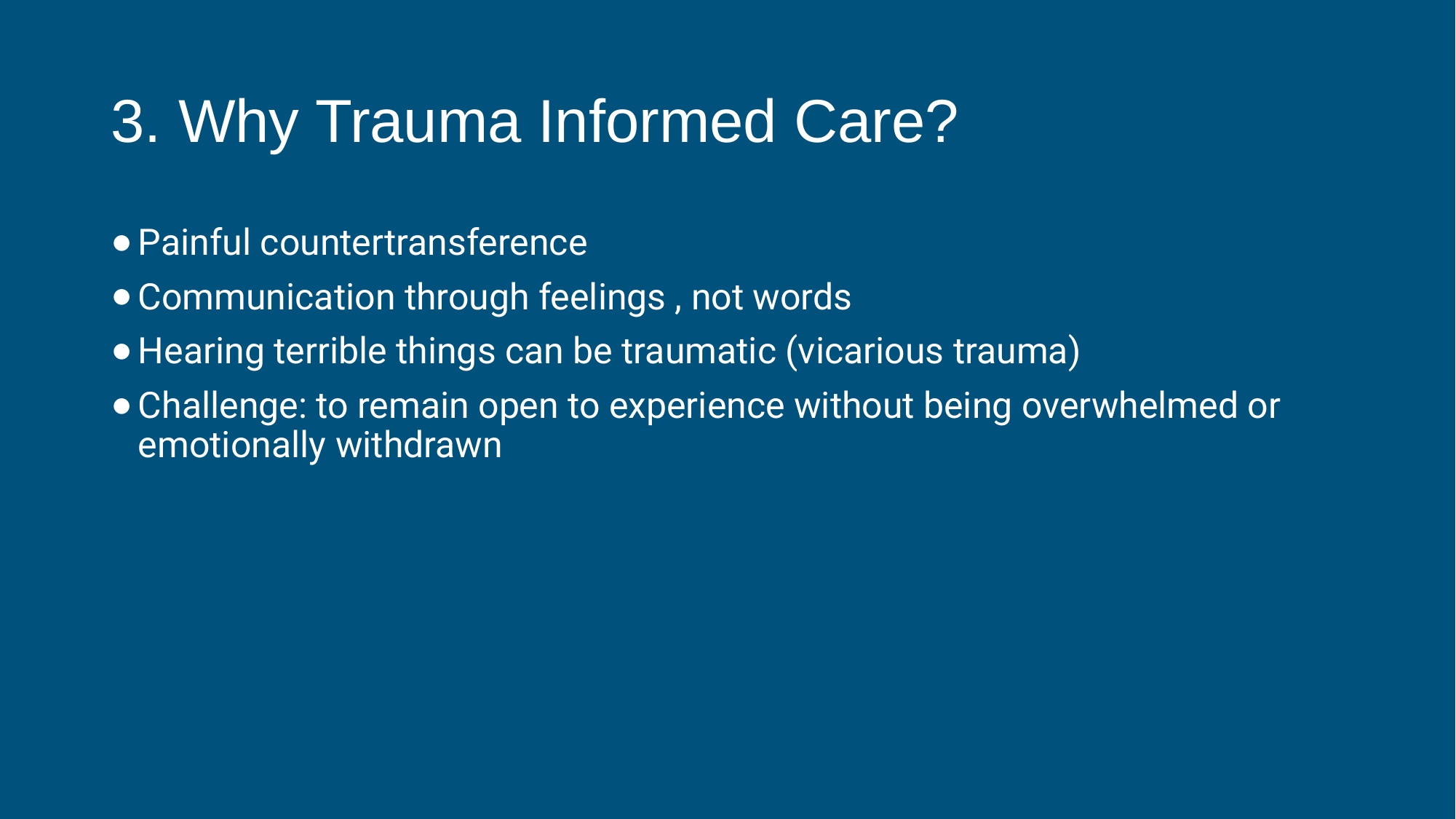

# 3. Why Trauma Informed Care?
Painful countertransference
Communication through feelings , not words
Hearing terrible things can be traumatic (vicarious trauma)
Challenge: to remain open to experience without being overwhelmed or emotionally withdrawn